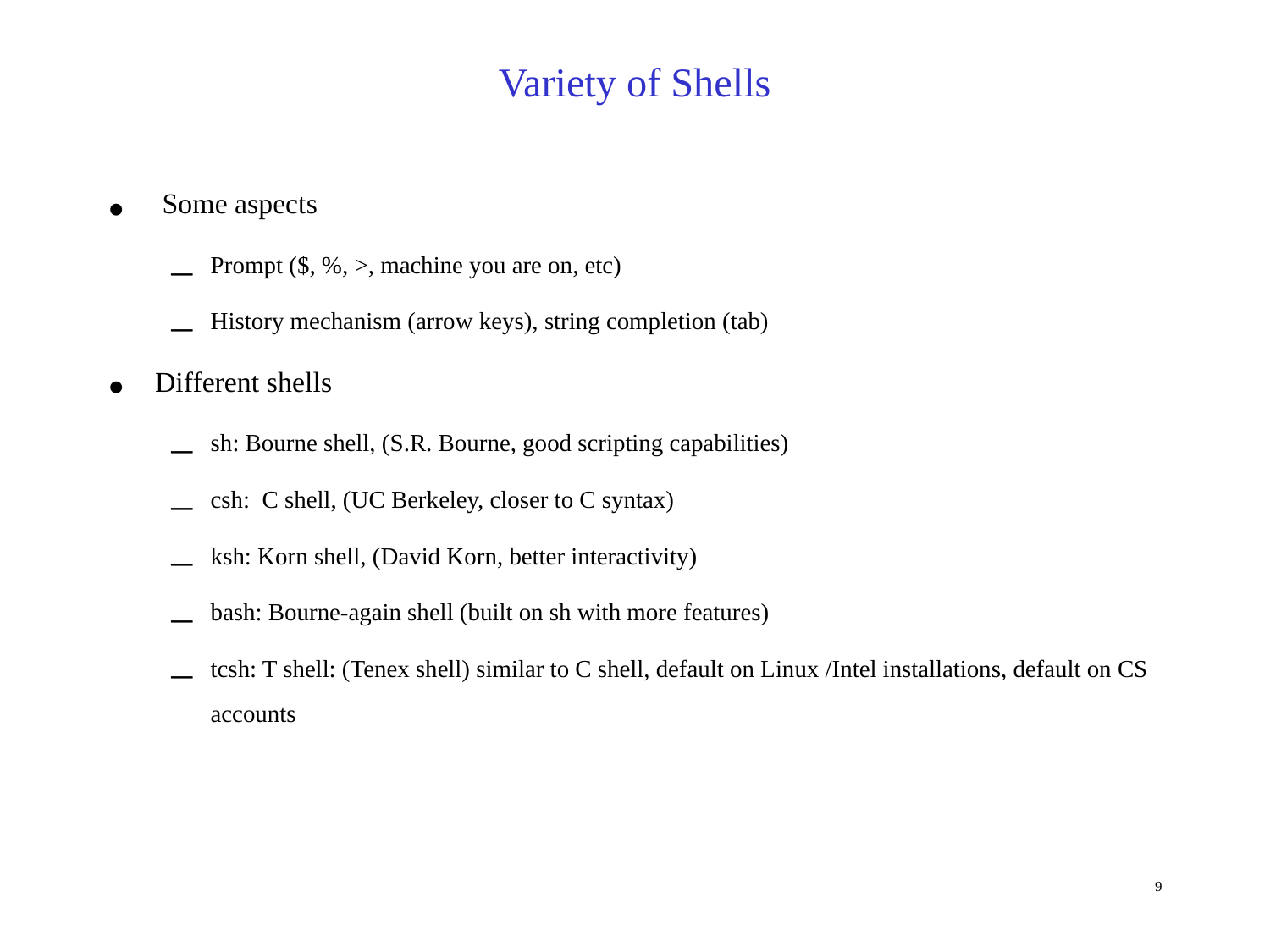

Variety of Shells
 Some aspects
Prompt ($, %, >, machine you are on, etc)‏
History mechanism (arrow keys), string completion (tab)‏
Different shells
sh: Bourne shell, (S.R. Bourne, good scripting capabilities)‏
csh:  C shell, (UC Berkeley, closer to C syntax)‏
ksh: Korn shell, (David Korn, better interactivity)‏
bash: Bourne-again shell (built on sh with more features)‏
tcsh: T shell: (Tenex shell) similar to C shell, default on Linux /Intel installations, default on CS accounts

9